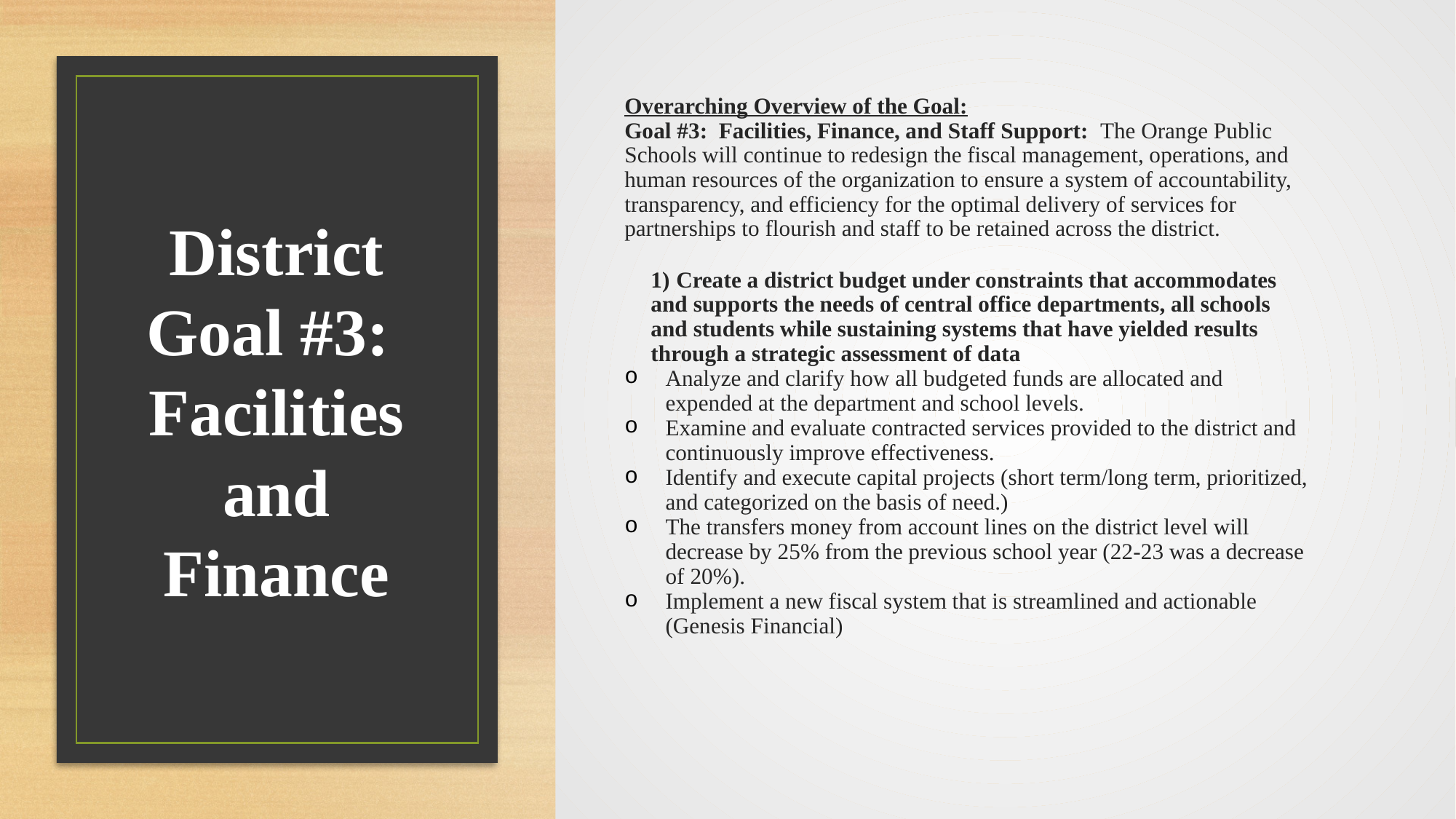

Overarching Overview of the Goal:
Goal #3:  Facilities, Finance, and Staff Support:  The Orange Public Schools will continue to redesign the fiscal management, operations, and human resources of the organization to ensure a system of accountability, transparency, and efficiency for the optimal delivery of services for partnerships to flourish and staff to be retained across the district.

1) Create a district budget under constraints that accommodates and supports the needs of central office departments, all schools and students while sustaining systems that have yielded results through a strategic assessment of data
Analyze and clarify how all budgeted funds are allocated and expended at the department and school levels.
Examine and evaluate contracted services provided to the district and continuously improve effectiveness.
Identify and execute capital projects (short term/long term, prioritized, and categorized on the basis of need.)
The transfers money from account lines on the district level will decrease by 25% from the previous school year (22-23 was a decrease of 20%).
Implement a new fiscal system that is streamlined and actionable (Genesis Financial)

# District Goal #3:  Facilities and Finance